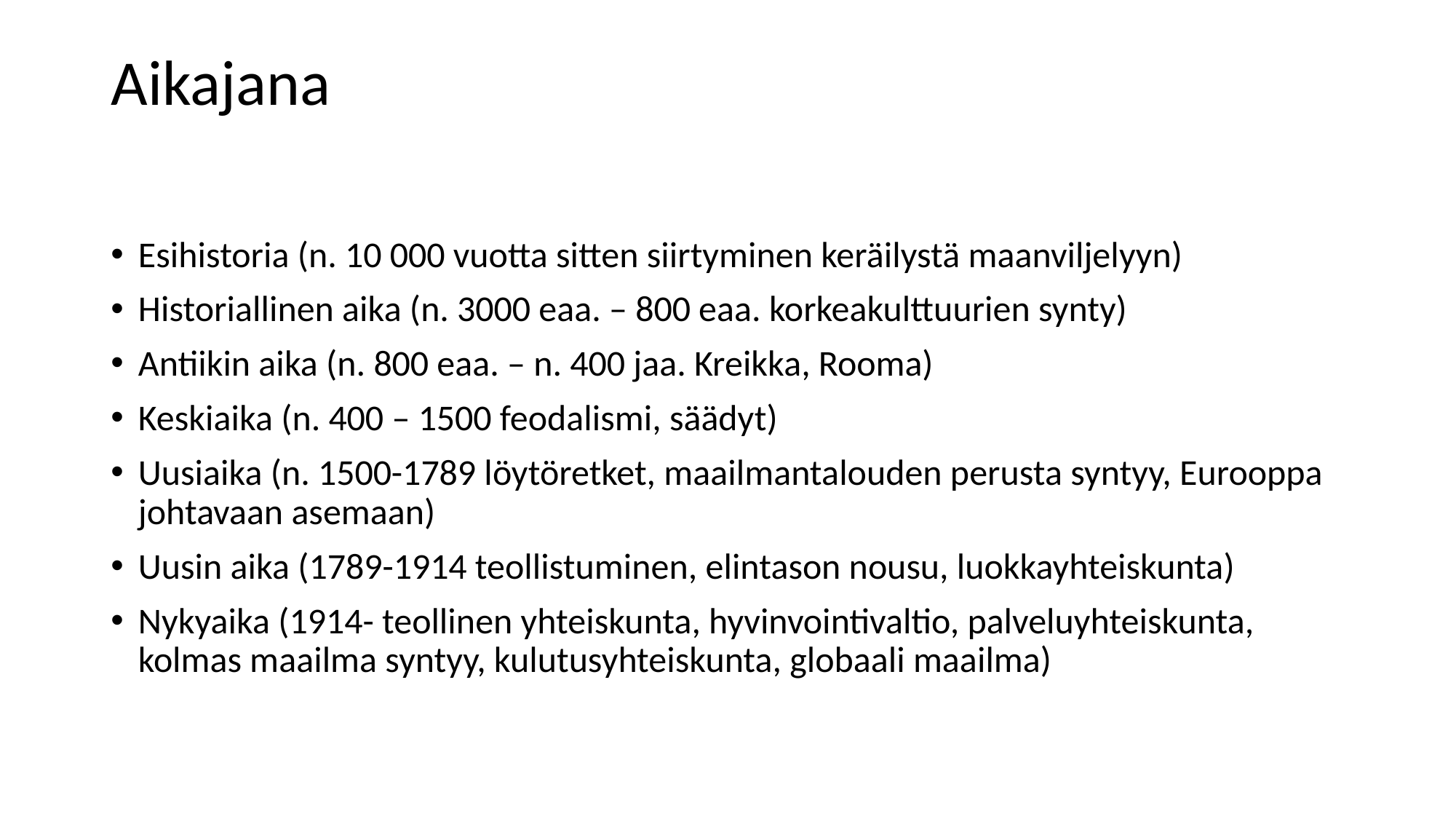

# Aikajana
Esihistoria (n. 10 000 vuotta sitten siirtyminen keräilystä maanviljelyyn)
Historiallinen aika (n. 3000 eaa. – 800 eaa. korkeakulttuurien synty)
Antiikin aika (n. 800 eaa. – n. 400 jaa. Kreikka, Rooma)
Keskiaika (n. 400 – 1500 feodalismi, säädyt)
Uusiaika (n. 1500-1789 löytöretket, maailmantalouden perusta syntyy, Eurooppa johtavaan asemaan)
Uusin aika (1789-1914 teollistuminen, elintason nousu, luokkayhteiskunta)
Nykyaika (1914- teollinen yhteiskunta, hyvinvointivaltio, palveluyhteiskunta, kolmas maailma syntyy, kulutusyhteiskunta, globaali maailma)